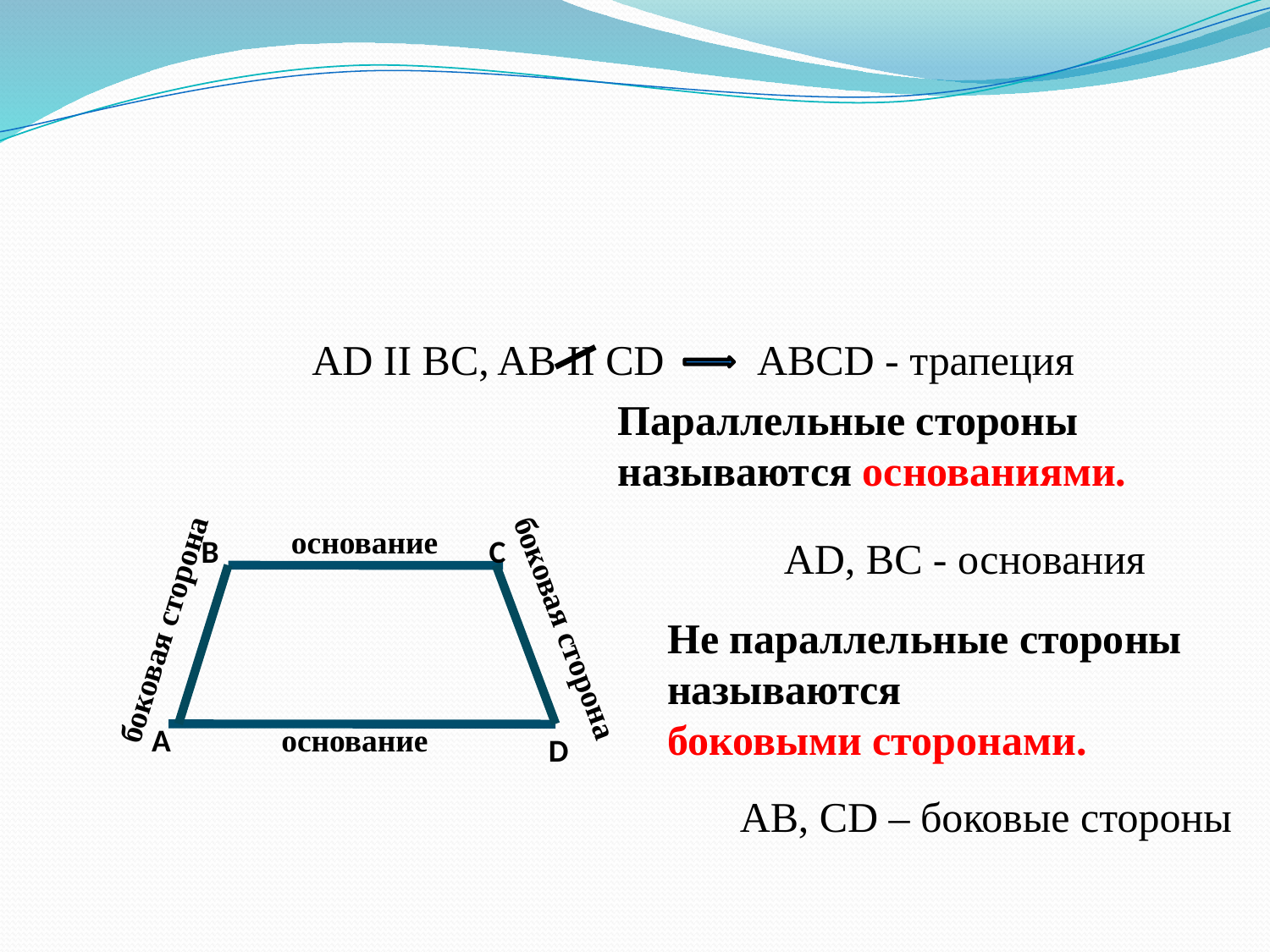

АD II BC, AB II CD
ABCD - трапеция

Параллельные стороны называются основаниями.
основание
В
С
АD, BC - основания
боковая сторона
боковая сторона
Не параллельные стороны называются
боковыми сторонами.
А
основание
D
AB, CD – боковые стороны